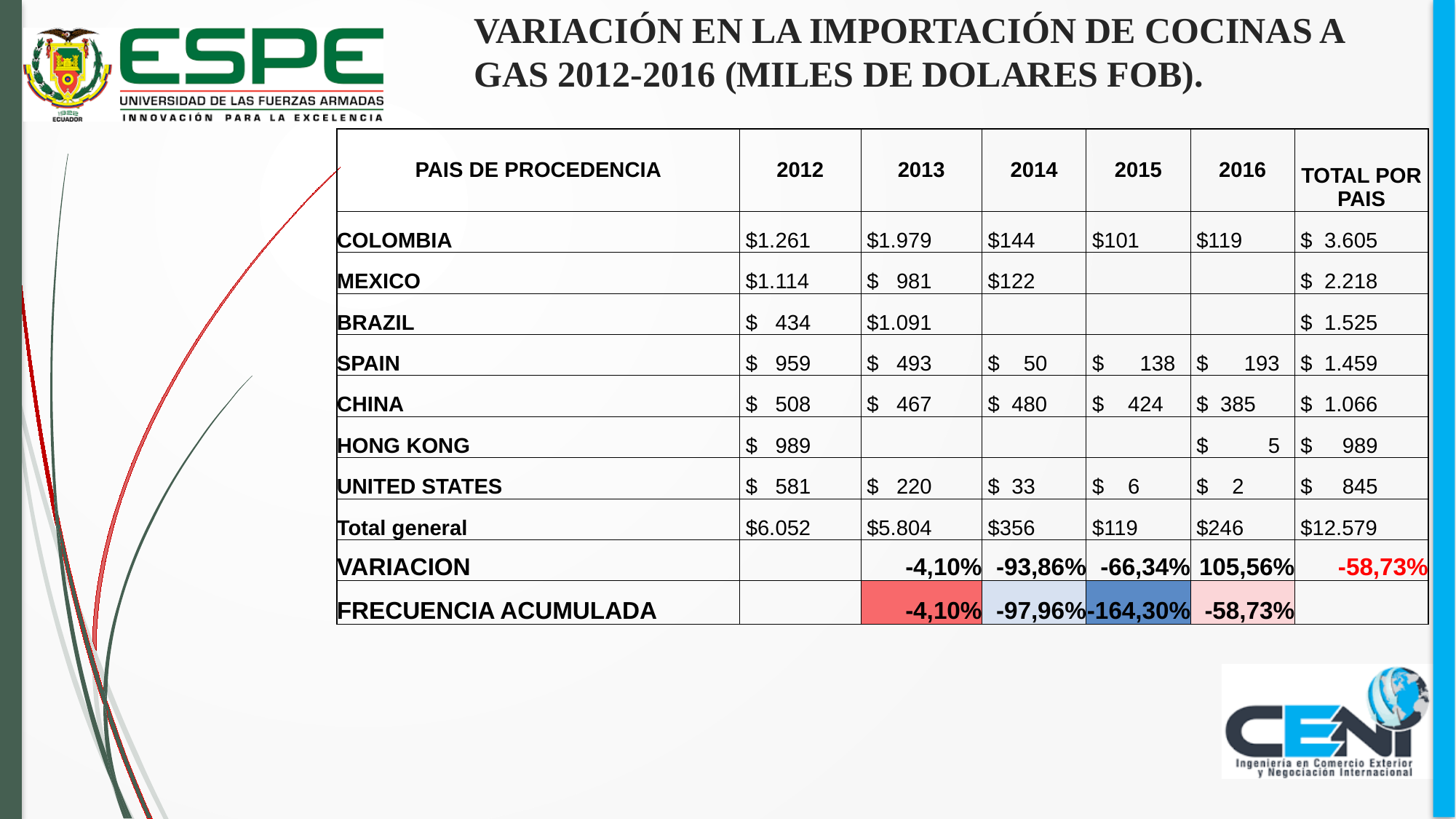

# VARIACIÓN EN LA IMPORTACIÓN DE COCINAS A GAS 2012-2016 (MILES DE DOLARES FOB).
| PAIS DE PROCEDENCIA | 2012 | 2013 | 2014 | 2015 | 2016 | TOTAL POR PAIS |
| --- | --- | --- | --- | --- | --- | --- |
| COLOMBIA | $1.261 | $1.979 | $144 | $101 | $119 | $ 3.605 |
| MEXICO | $1.114 | $ 981 | $122 |  |  | $ 2.218 |
| BRAZIL | $ 434 | $1.091 |  |  |  | $ 1.525 |
| SPAIN | $ 959 | $ 493 | $ 50 | $ 138 | $ 193 | $ 1.459 |
| CHINA | $ 508 | $ 467 | $ 480 | $ 424 | $ 385 | $ 1.066 |
| HONG KONG | $ 989 |  |  |  | $ 5 | $ 989 |
| UNITED STATES | $ 581 | $ 220 | $ 33 | $ 6 | $ 2 | $ 845 |
| Total general | $6.052 | $5.804 | $356 | $119 | $246 | $12.579 |
| VARIACION |  | -4,10% | -93,86% | -66,34% | 105,56% | -58,73% |
| FRECUENCIA ACUMULADA |  | -4,10% | -97,96% | -164,30% | -58,73% |  |